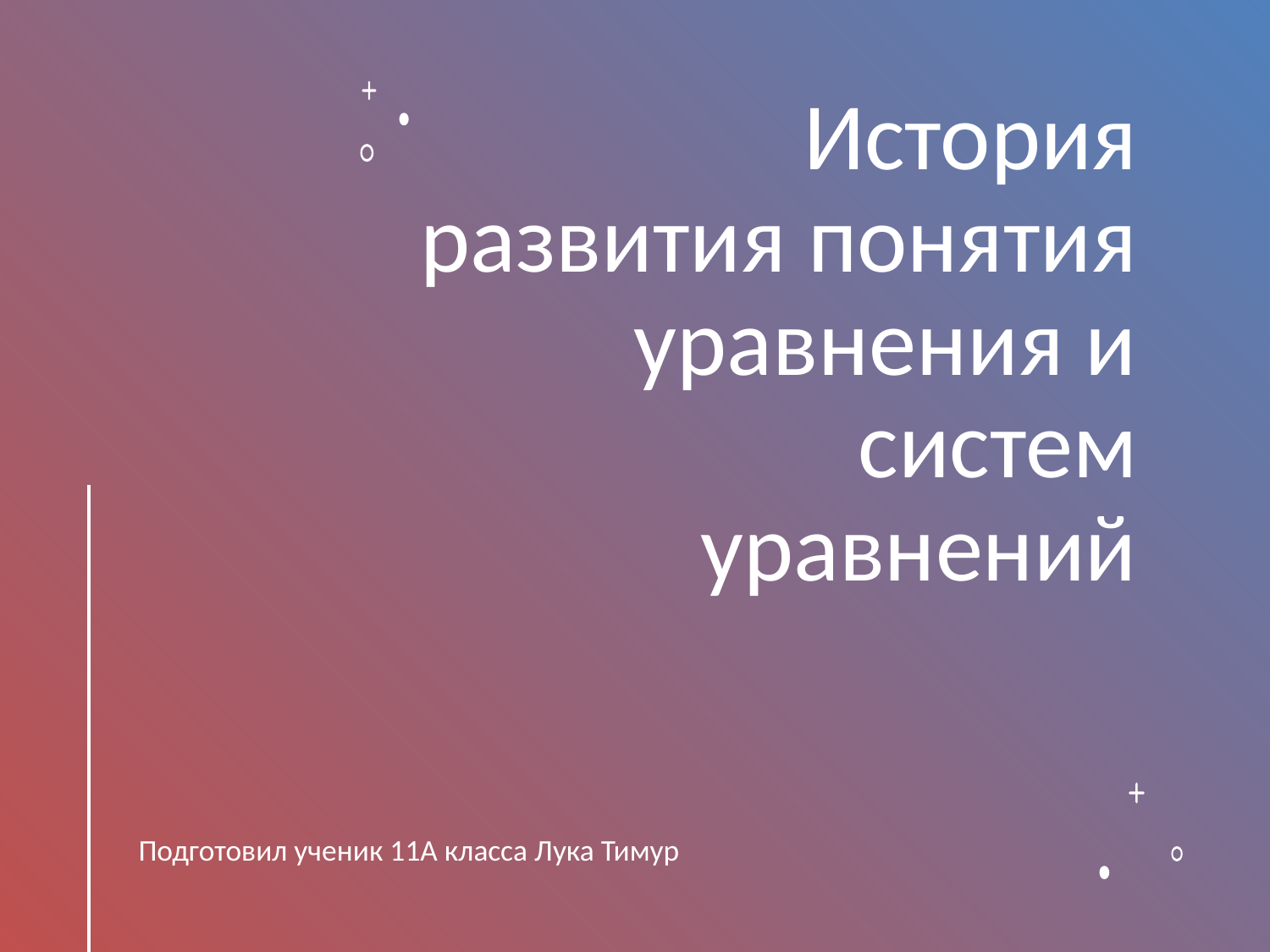

# История развития понятия уравнения и систем уравнений

Подготовил ученик 11А класса Лука Тимур